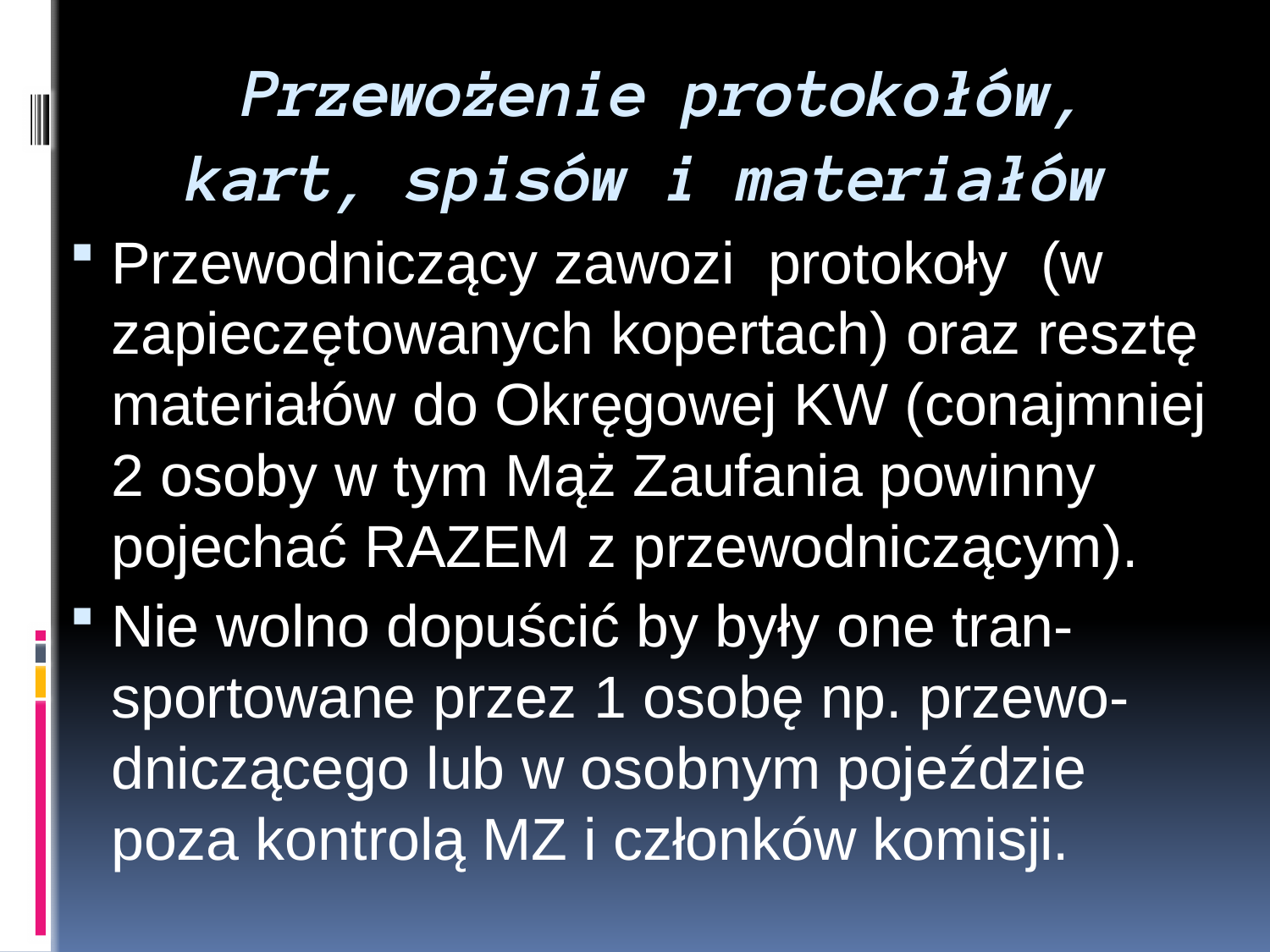

# Przewożenie protokołów, kart, spisów i materiałów
Przewodniczący zawozi  protokoły  (w zapieczętowanych kopertach) oraz resztę materiałów do Okręgowej KW (conajmniej 2 osoby w tym Mąż Zaufania powinny pojechać RAZEM z przewodniczącym).
Nie wolno dopuścić by były one tran-sportowane przez 1 osobę np. przewo-dniczącego lub w osobnym pojeździe poza kontrolą MZ i członków komisji.